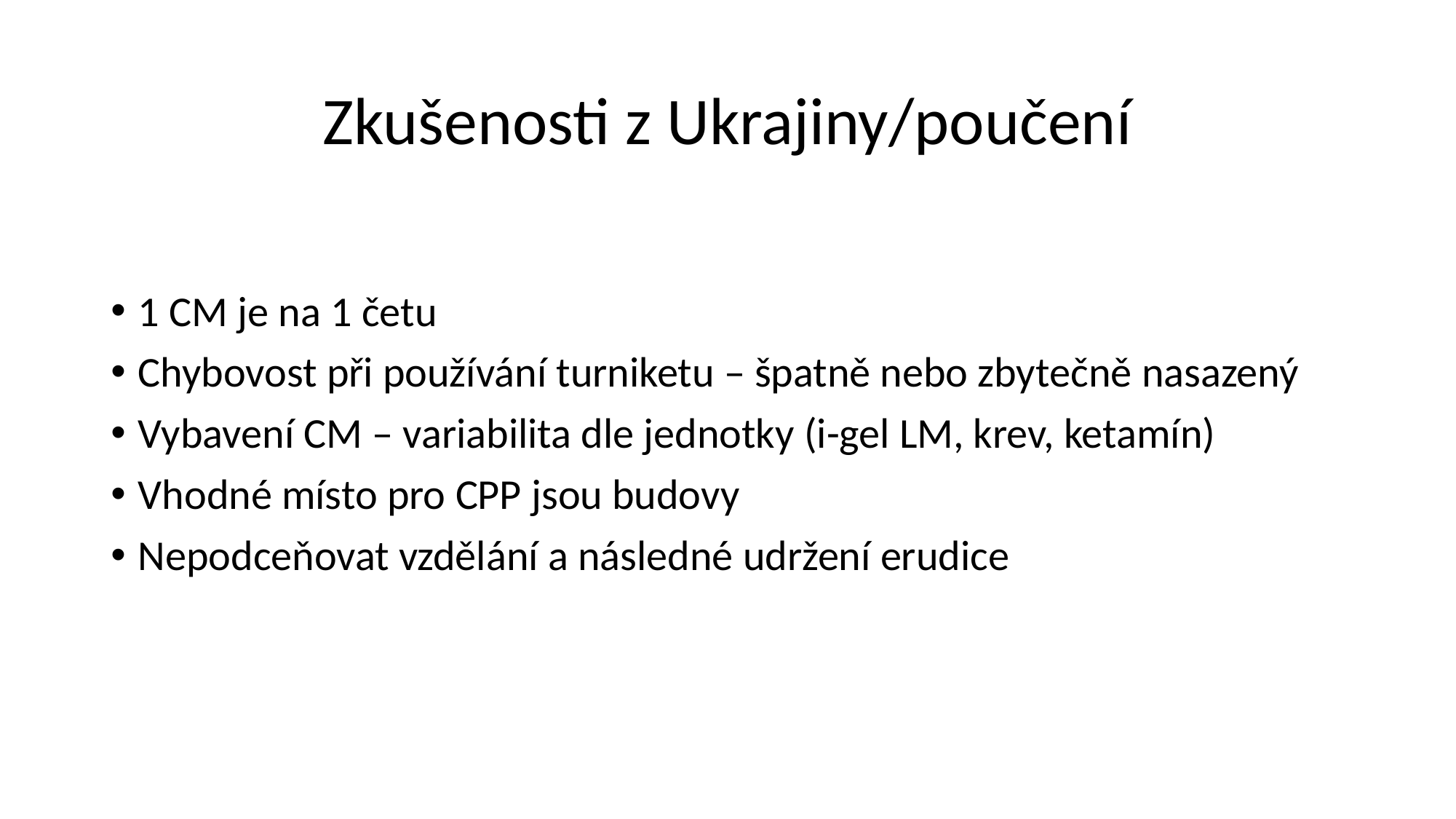

# Zkušenosti z Ukrajiny/poučení

1 CM je na 1 četu
Chybovost při používání turniketu – špatně nebo zbytečně nasazený
Vybavení CM – variabilita dle jednotky (i-gel LM, krev, ketamín)
Vhodné místo pro CPP jsou budovy
Nepodceňovat vzdělání a následné udržení erudice